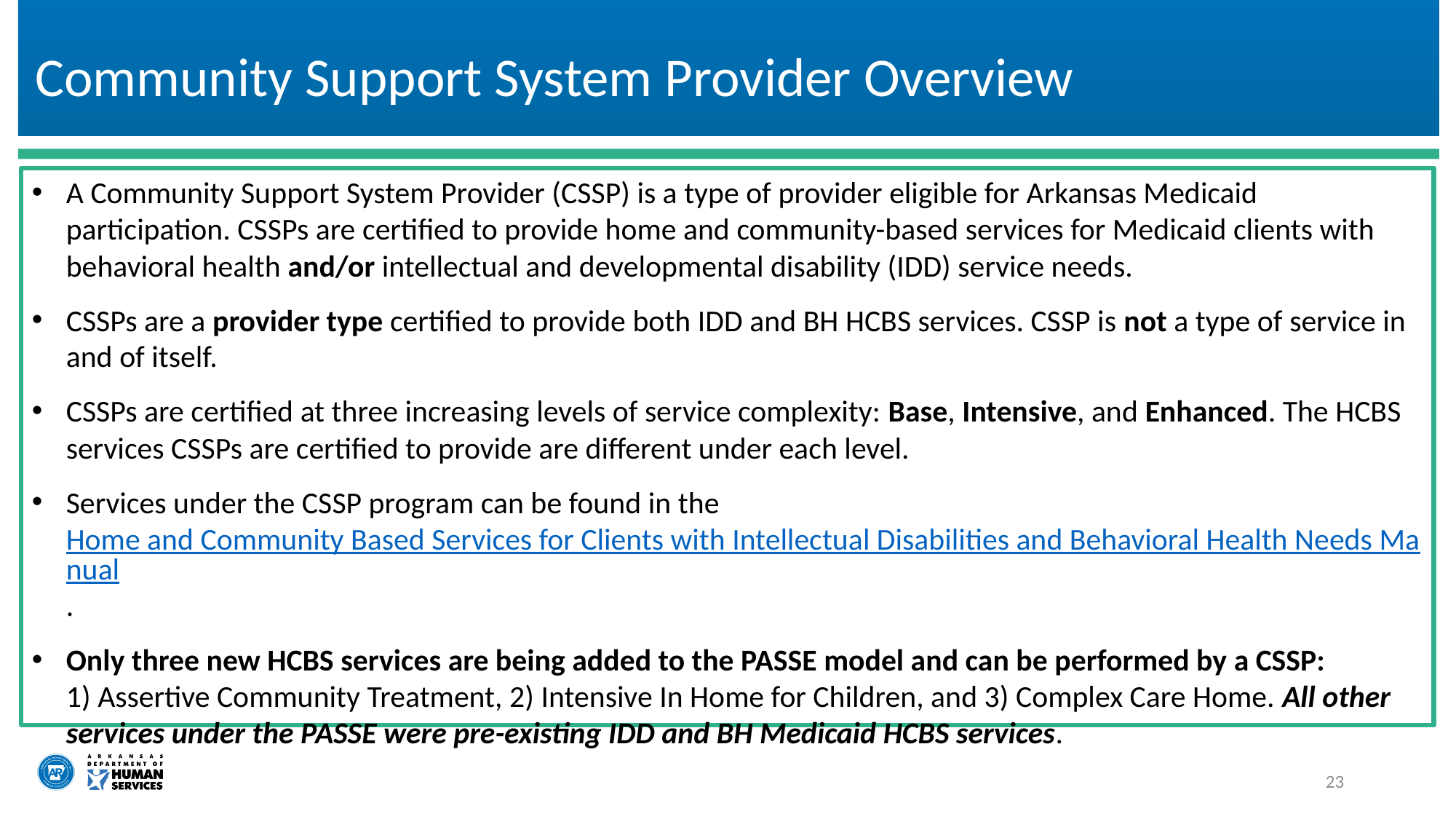

# Community Support System Provider Overview
A Community Support System Provider (CSSP) is a type of provider eligible for Arkansas Medicaid participation. CSSPs are certified to provide home and community-based services for Medicaid clients with behavioral health and/or intellectual and developmental disability (IDD) service needs.
CSSPs are a provider type certified to provide both IDD and BH HCBS services. CSSP is not a type of service in and of itself.
CSSPs are certified at three increasing levels of service complexity: Base, Intensive, and Enhanced. The HCBS services CSSPs are certified to provide are different under each level.
Services under the CSSP program can be found in the Home and Community Based Services for Clients with Intellectual Disabilities and Behavioral Health Needs Manual.
Only three new HCBS services are being added to the PASSE model and can be performed by a CSSP:
1) Assertive Community Treatment, 2) Intensive In Home for Children, and 3) Complex Care Home. All other services under the PASSE were pre-existing IDD and BH Medicaid HCBS services.
23